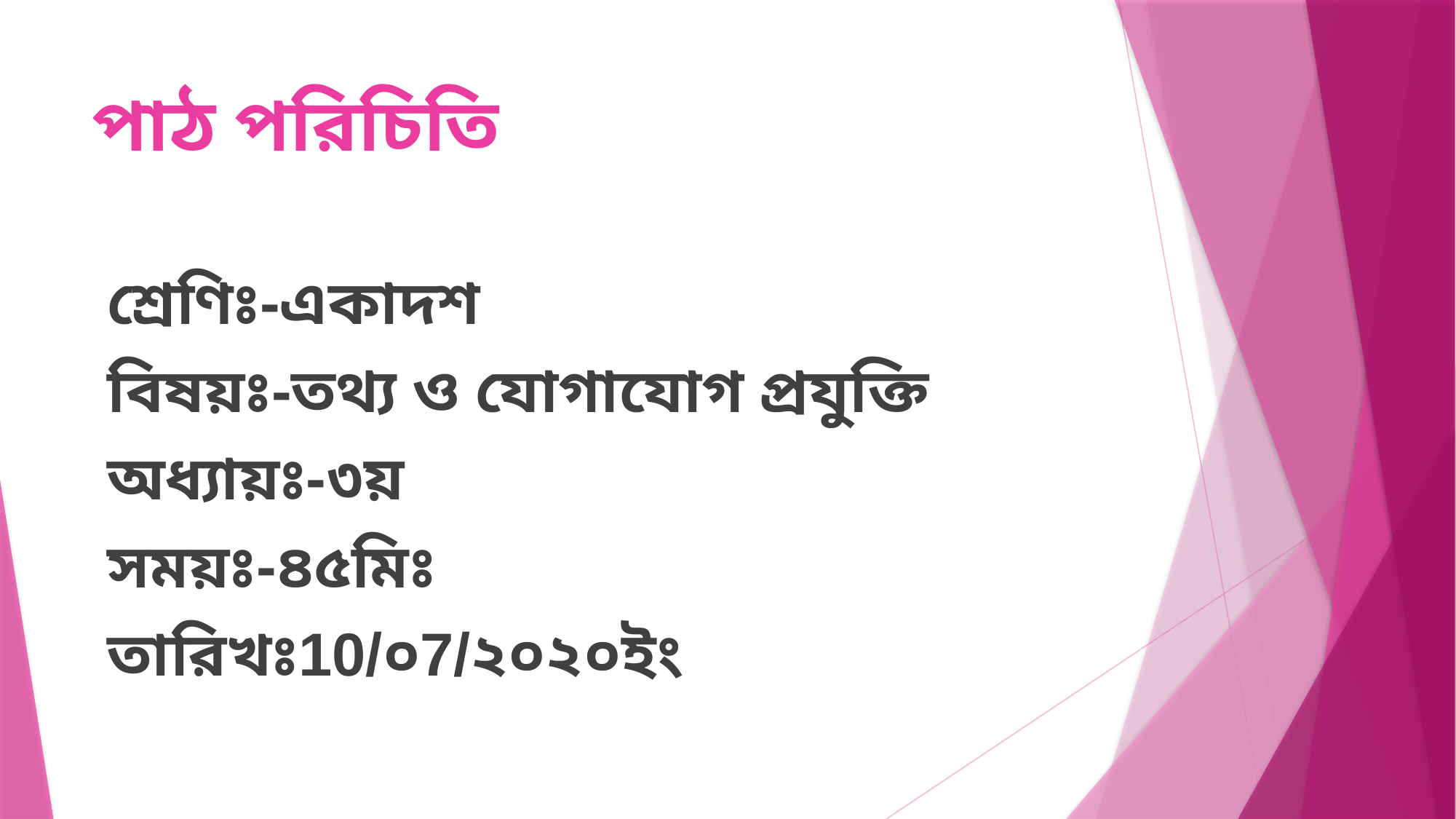

# পাঠ পরিচিতি
 শ্রেণিঃ-একাদশ
 বিষয়ঃ-তথ্য ও যোগাযোগ প্রযুক্তি
 অধ্যায়ঃ-৩য়
 সময়ঃ-৪৫মিঃ
 তারিখঃ10/০7/২০২০ইং